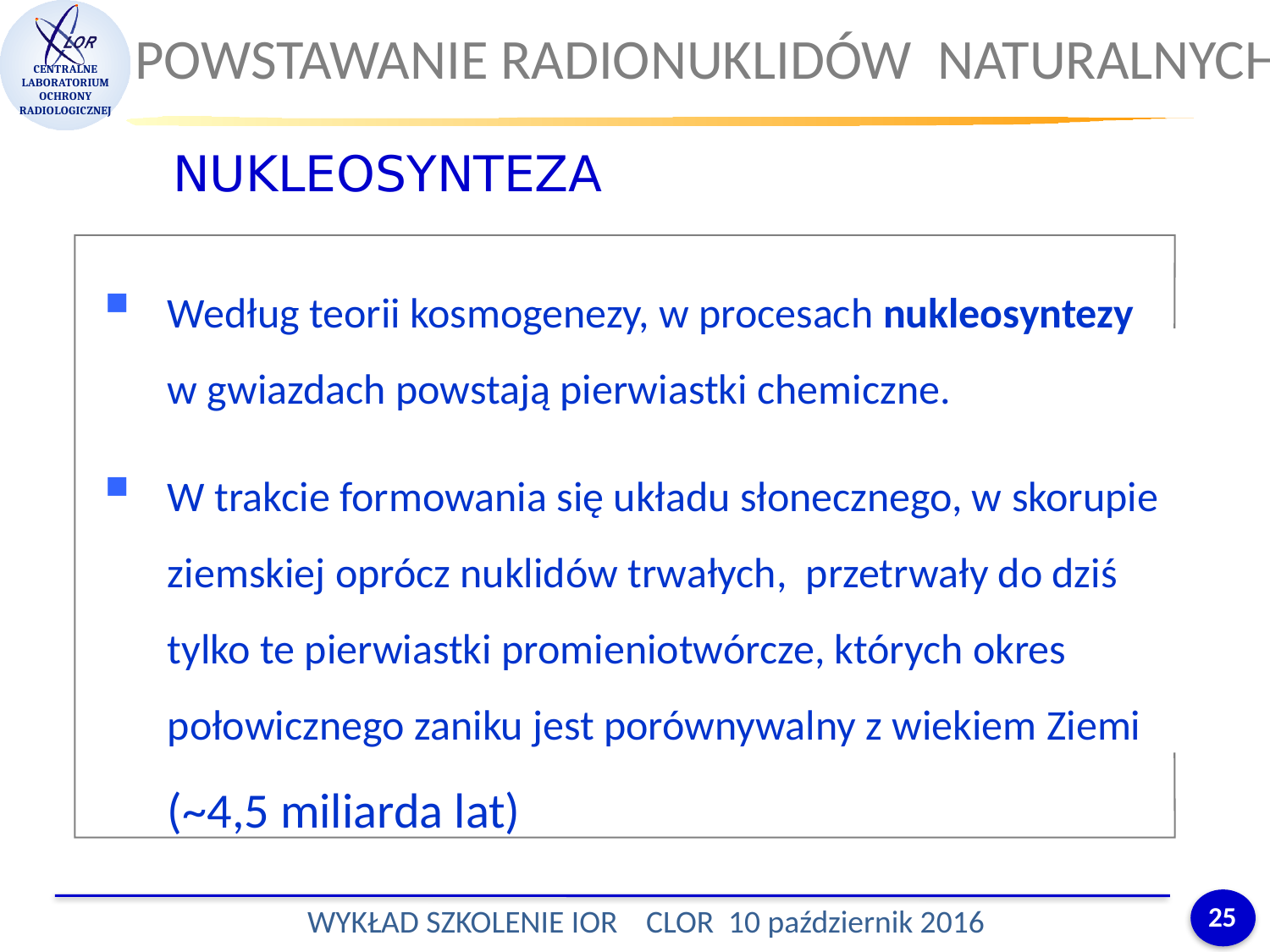

POWSTAWANIE RADIONUKLIDÓW  NATURALNYCH
NUKLEOSYNTEZA
Według teorii kosmogenezy, w procesach nukleosyntezy  w gwiazdach powstają pierwiastki chemiczne.
W trakcie formowania się układu słonecznego, w skorupie ziemskiej oprócz nuklidów trwałych,  przetrwały do dziś tylko te pierwiastki promieniotwórcze, których okres połowicznego zaniku jest porównywalny z wiekiem Ziemi (~4,5 miliarda lat)
25